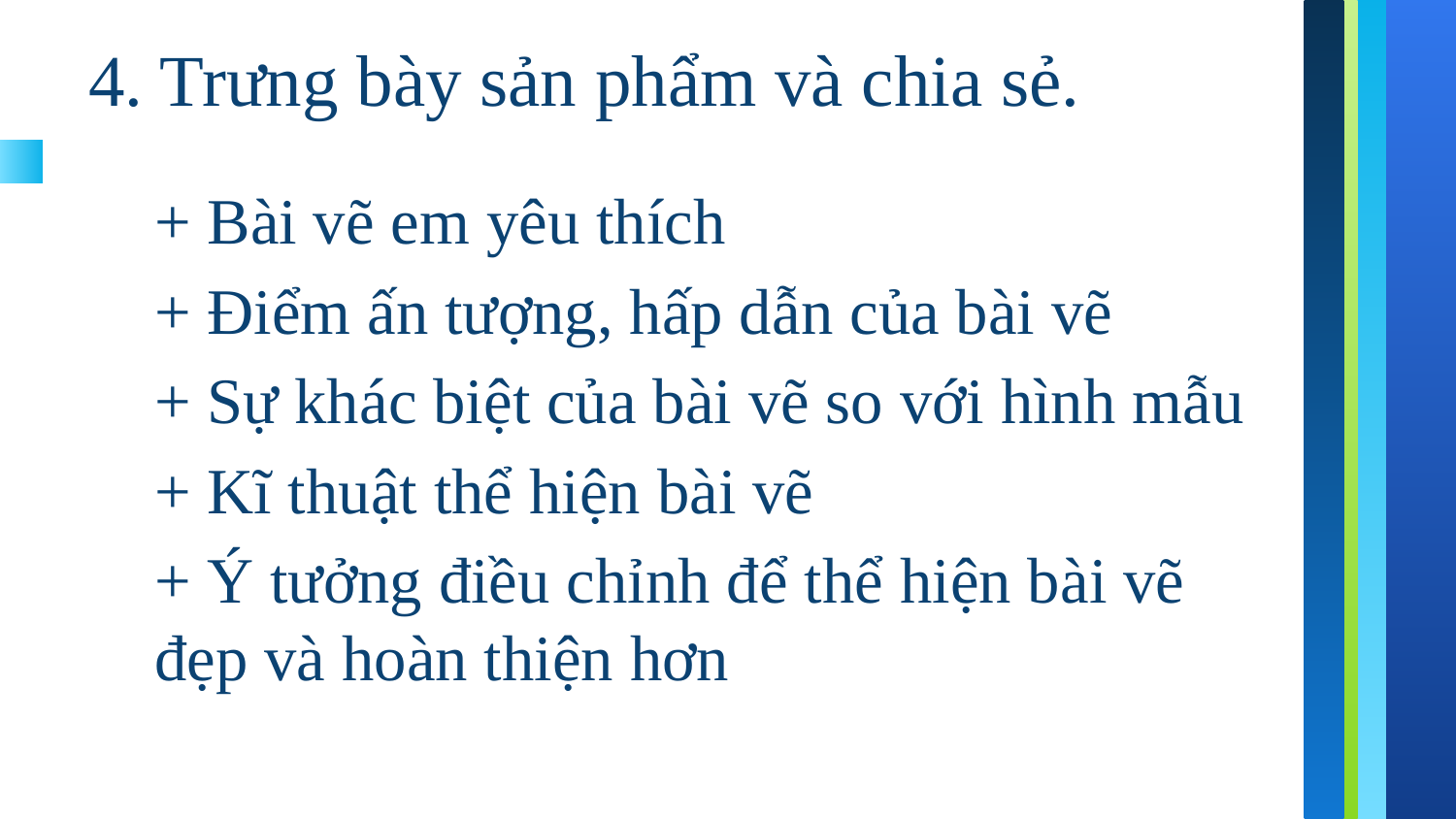

# 4. Trưng bày sản phẩm và chia sẻ.
+ Bài vẽ em yêu thích
+ Điểm ấn tượng, hấp dẫn của bài vẽ
+ Sự khác biệt của bài vẽ so với hình mẫu
+ Kĩ thuật thể hiện bài vẽ
+ Ý tưởng điều chỉnh để thể hiện bài vẽ đẹp và hoàn thiện hơn